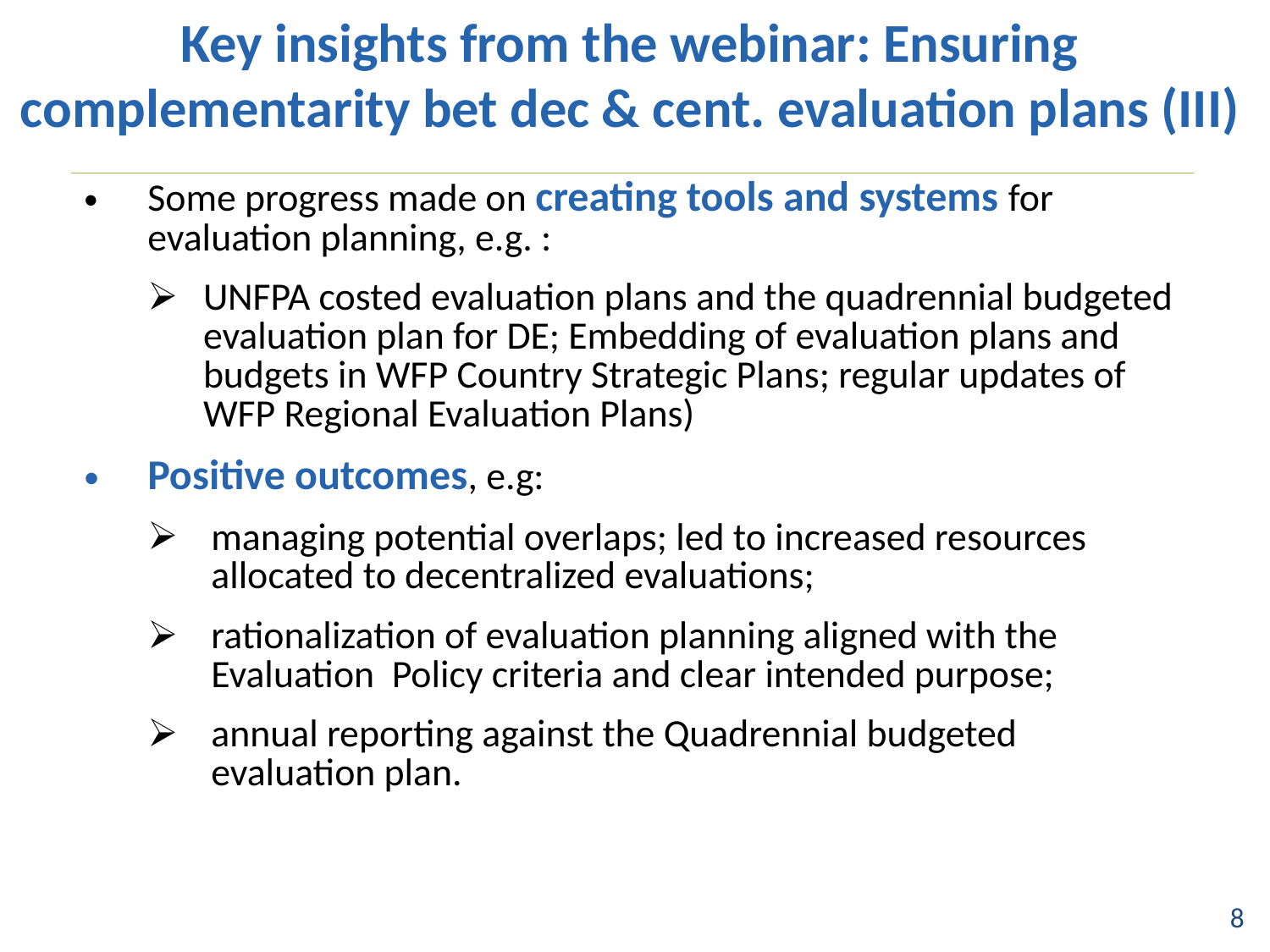

# Key insights from the webinar: Ensuring complementarity bet dec & cent. evaluation plans (III)
| Some progress made on creating tools and systems for evaluation planning, e.g. : UNFPA costed evaluation plans and the quadrennial budgeted evaluation plan for DE; Embedding of evaluation plans and budgets in WFP Country Strategic Plans; regular updates of WFP Regional Evaluation Plans) Positive outcomes, e.g: managing potential overlaps; led to increased resources allocated to decentralized evaluations; rationalization of evaluation planning aligned with the Evaluation Policy criteria and clear intended purpose; annual reporting against the Quadrennial budgeted evaluation plan. |
| --- |
8